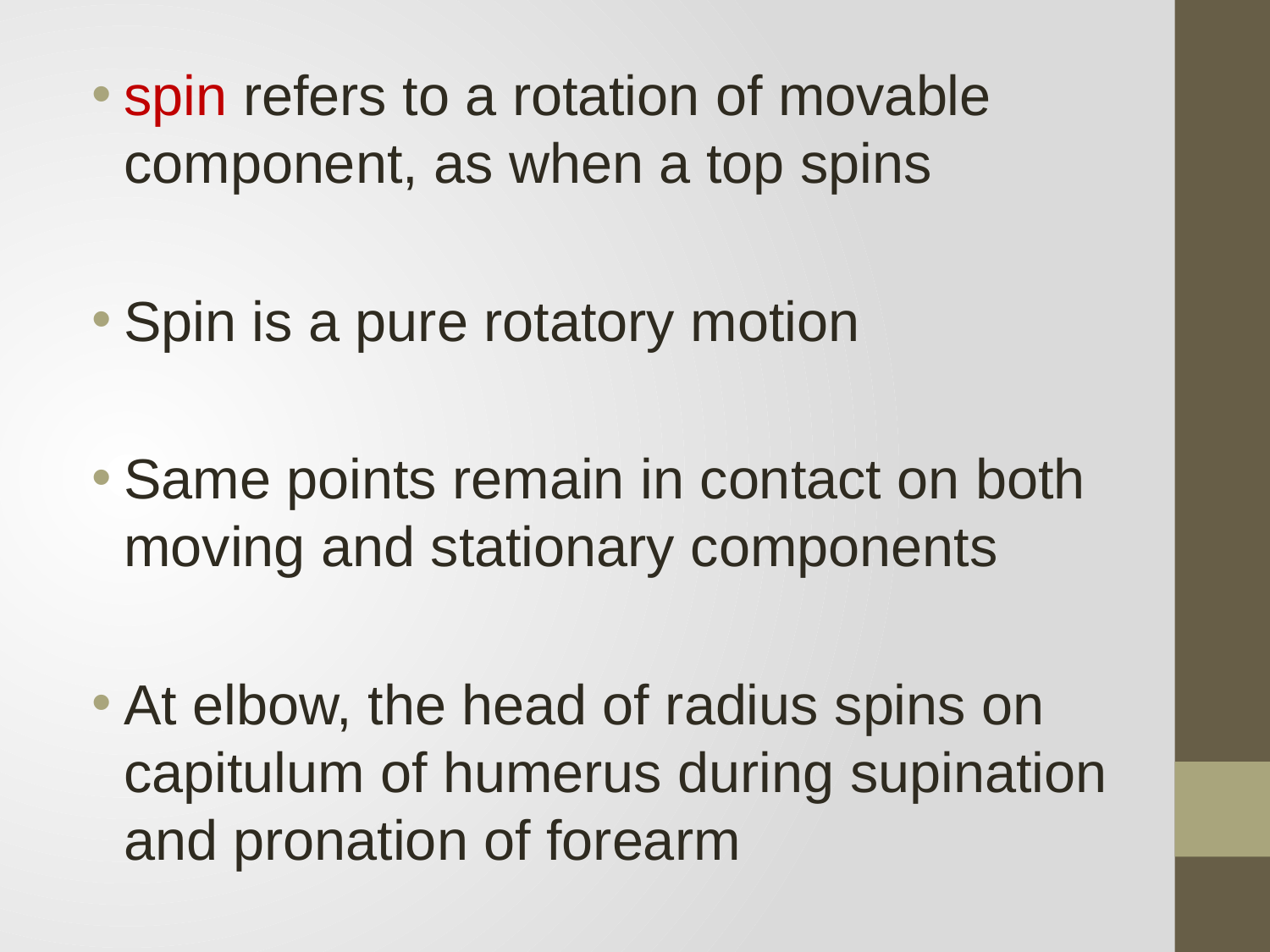

spin refers to a rotation of movable component, as when a top spins

Spin is a pure rotatory motion

Same points remain in contact on both  moving and stationary components

At elbow, the head of radius spins on capitulum of humerus during supination and pronation of forearm